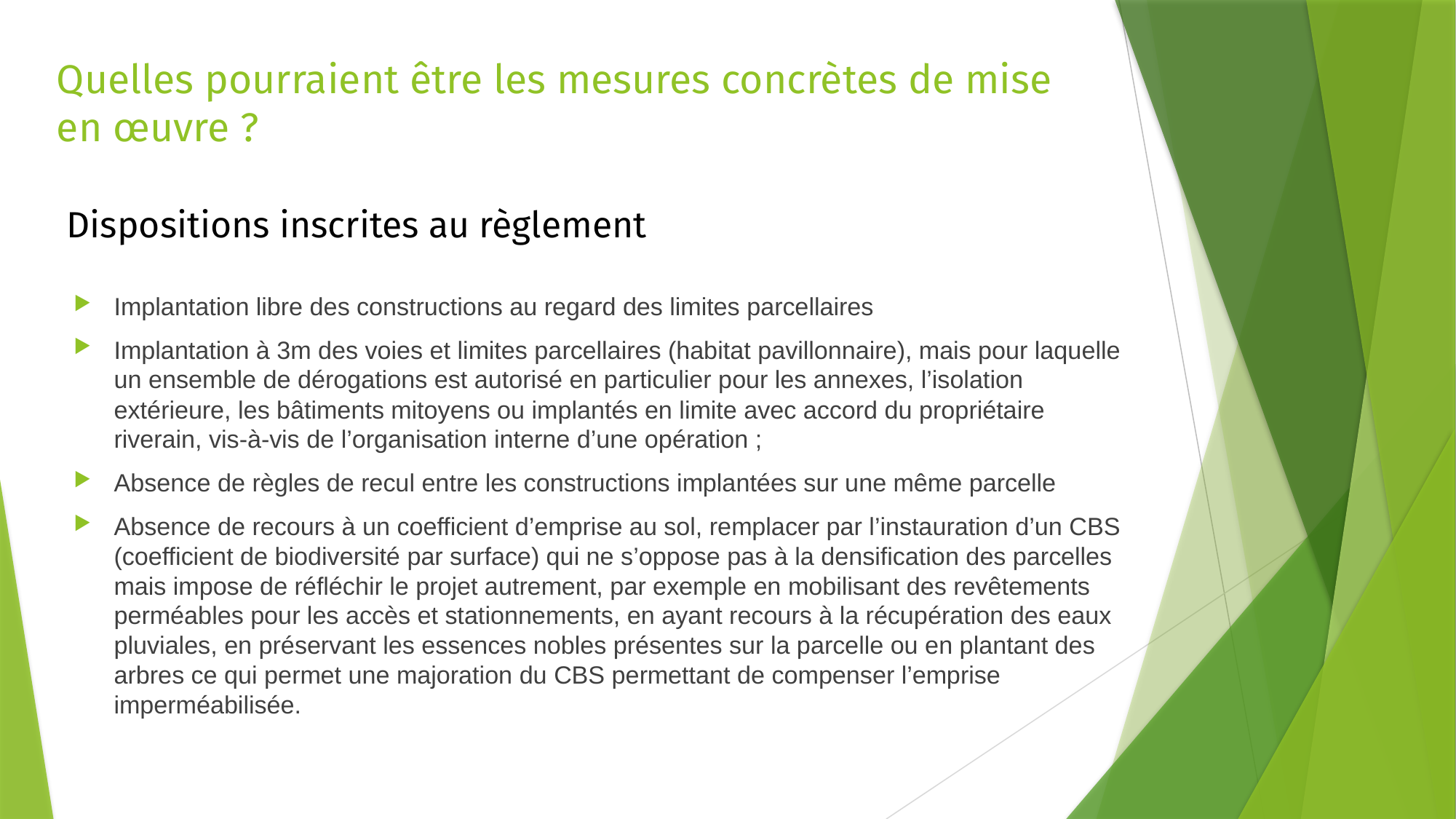

# quelles pourraient être les mesures concrètes de mise en œuvre ?
Dispositions inscrites au règlement
Implantation libre des constructions au regard des limites parcellaires
Implantation à 3m des voies et limites parcellaires (habitat pavillonnaire), mais pour laquelle un ensemble de dérogations est autorisé en particulier pour les annexes, l’isolation extérieure, les bâtiments mitoyens ou implantés en limite avec accord du propriétaire riverain, vis-à-vis de l’organisation interne d’une opération ;
Absence de règles de recul entre les constructions implantées sur une même parcelle
Absence de recours à un coefficient d’emprise au sol, remplacer par l’instauration d’un CBS (coefficient de biodiversité par surface) qui ne s’oppose pas à la densification des parcelles mais impose de réfléchir le projet autrement, par exemple en mobilisant des revêtements perméables pour les accès et stationnements, en ayant recours à la récupération des eaux pluviales, en préservant les essences nobles présentes sur la parcelle ou en plantant des arbres ce qui permet une majoration du CBS permettant de compenser l’emprise imperméabilisée.